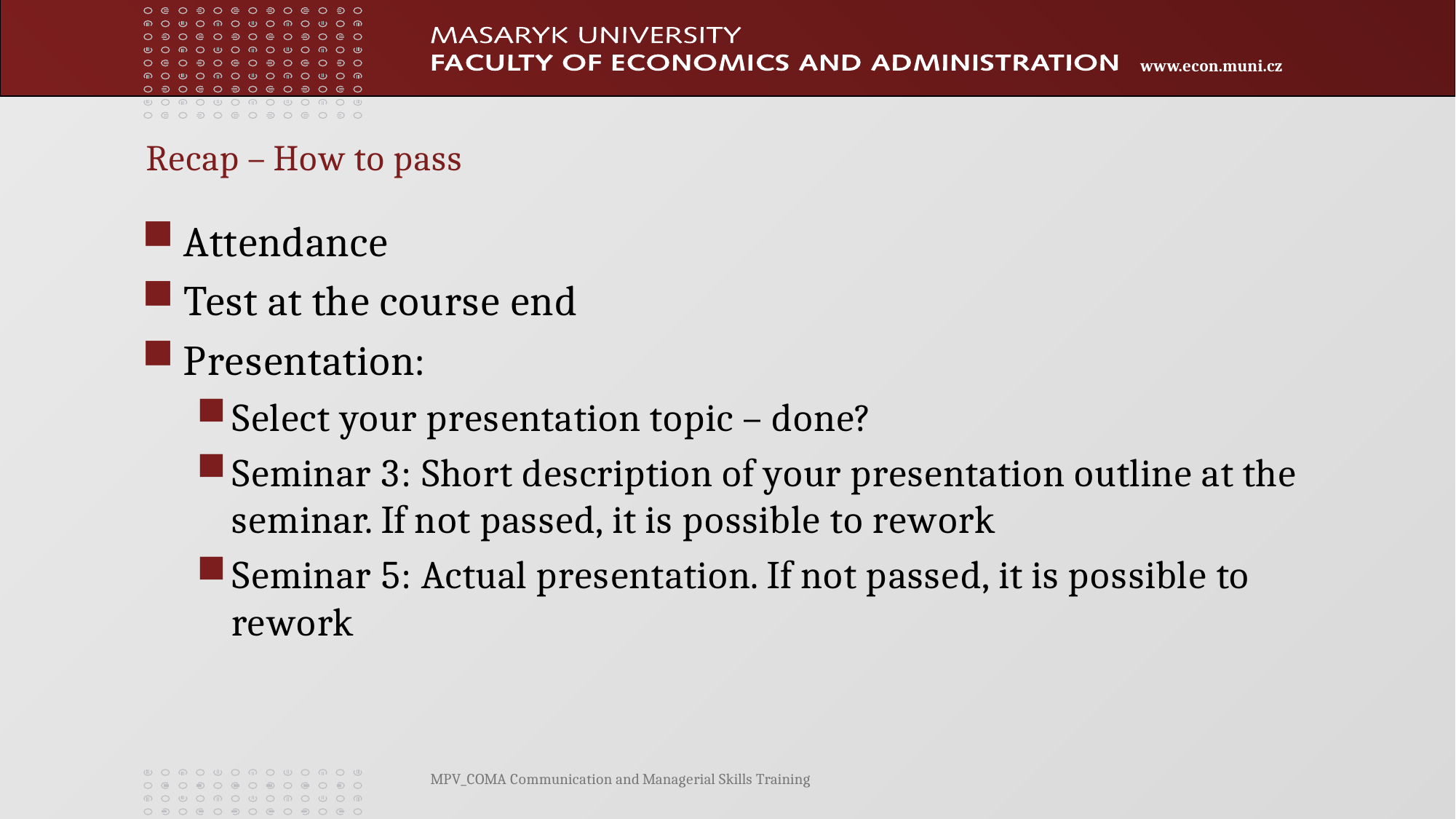

# Recap – How to pass
Attendance
Test at the course end
Presentation:
Select your presentation topic – done?
Seminar 3: Short description of your presentation outline at the seminar. If not passed, it is possible to rework
Seminar 5: Actual presentation. If not passed, it is possible to rework

MPV_COMA Communication and Managerial Skills Training